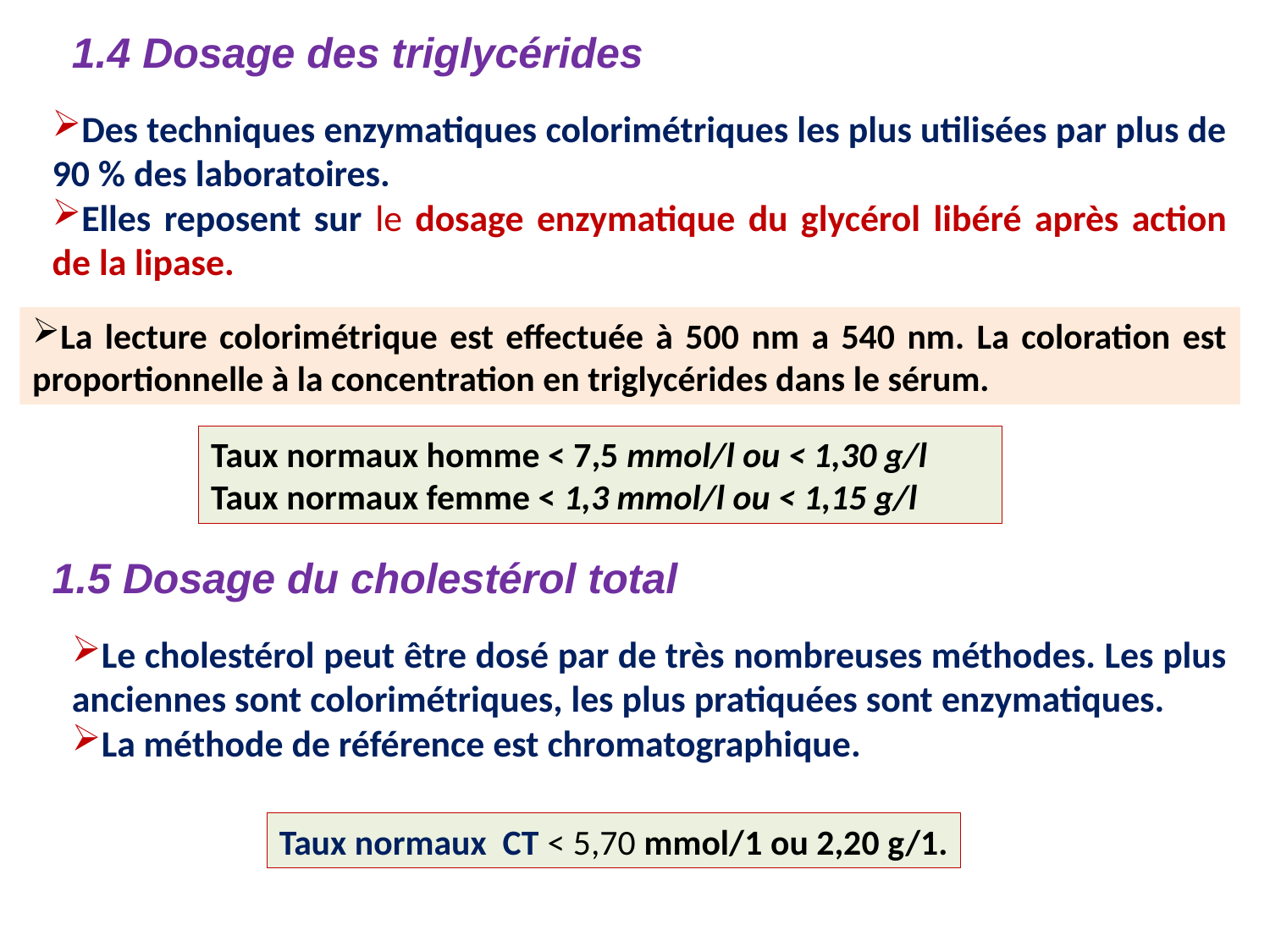

1.4 Dosage des triglycérides
Des techniques enzymatiques colorimétriques les plus utilisées par plus de 90 % des laboratoires.
Elles reposent sur le dosage enzymatique du glycérol libéré après action de la lipase.
La lecture colorimétrique est effectuée à 500 nm a 540 nm. La coloration est proportionnelle à la concentration en triglycérides dans le sérum.
Taux normaux homme < 7,5 mmol/l ou < 1,30 g/l
Taux normaux femme < 1,3 mmol/l ou < 1,15 g/l
1.5 Dosage du cholestérol total
Le cholestérol peut être dosé par de très nombreuses méthodes. Les plus anciennes sont colorimétriques, les plus pratiquées sont enzymatiques.
La méthode de référence est chromatographique.
Taux normaux  CT < 5,70 mmol/1 ou 2,20 g/1.